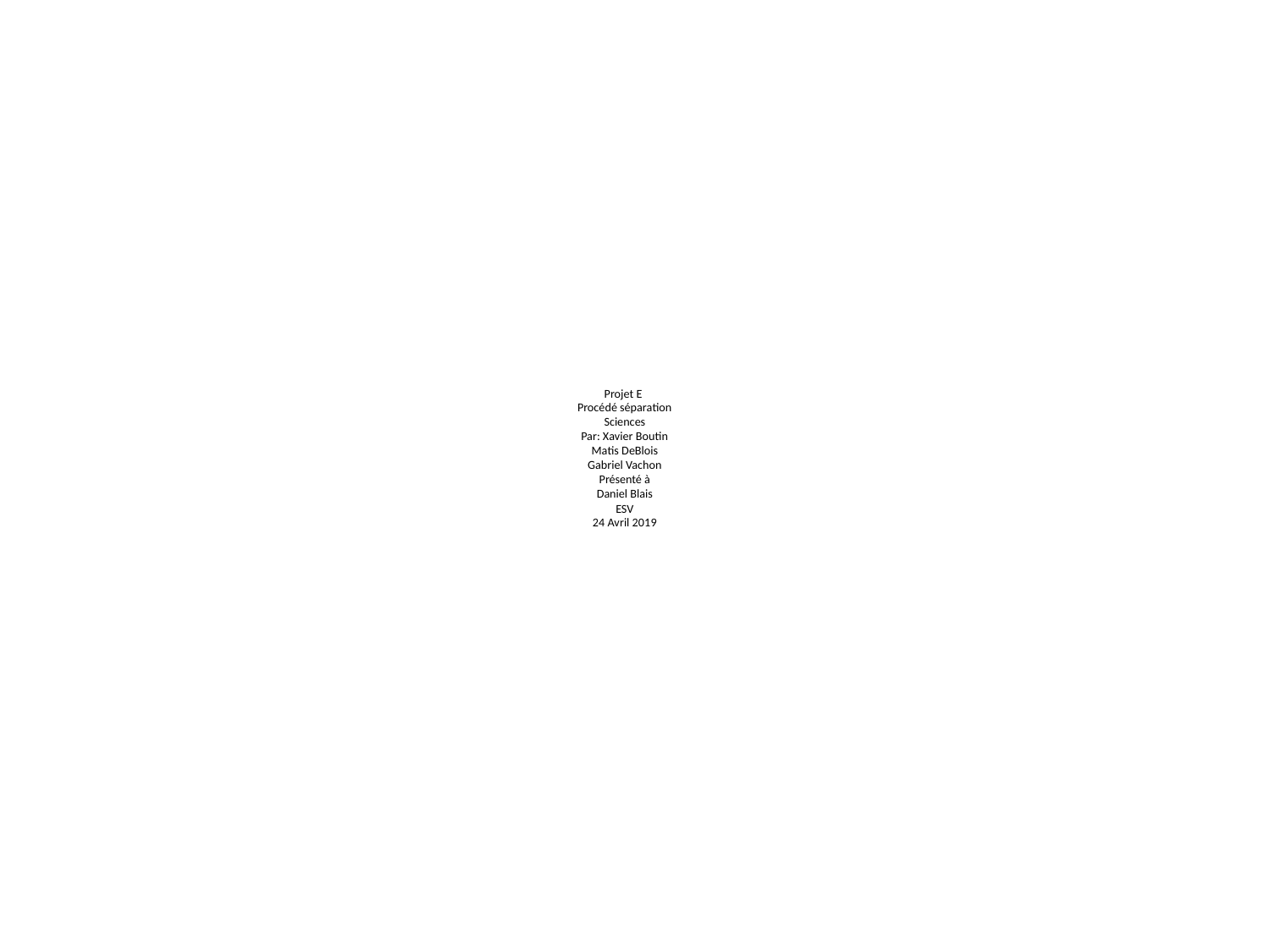

# Projet E Procédé séparation Sciences Par: Xavier Boutin Matis DeBlois Gabriel Vachon Présenté à Daniel Blais ESV 24 Avril 2019